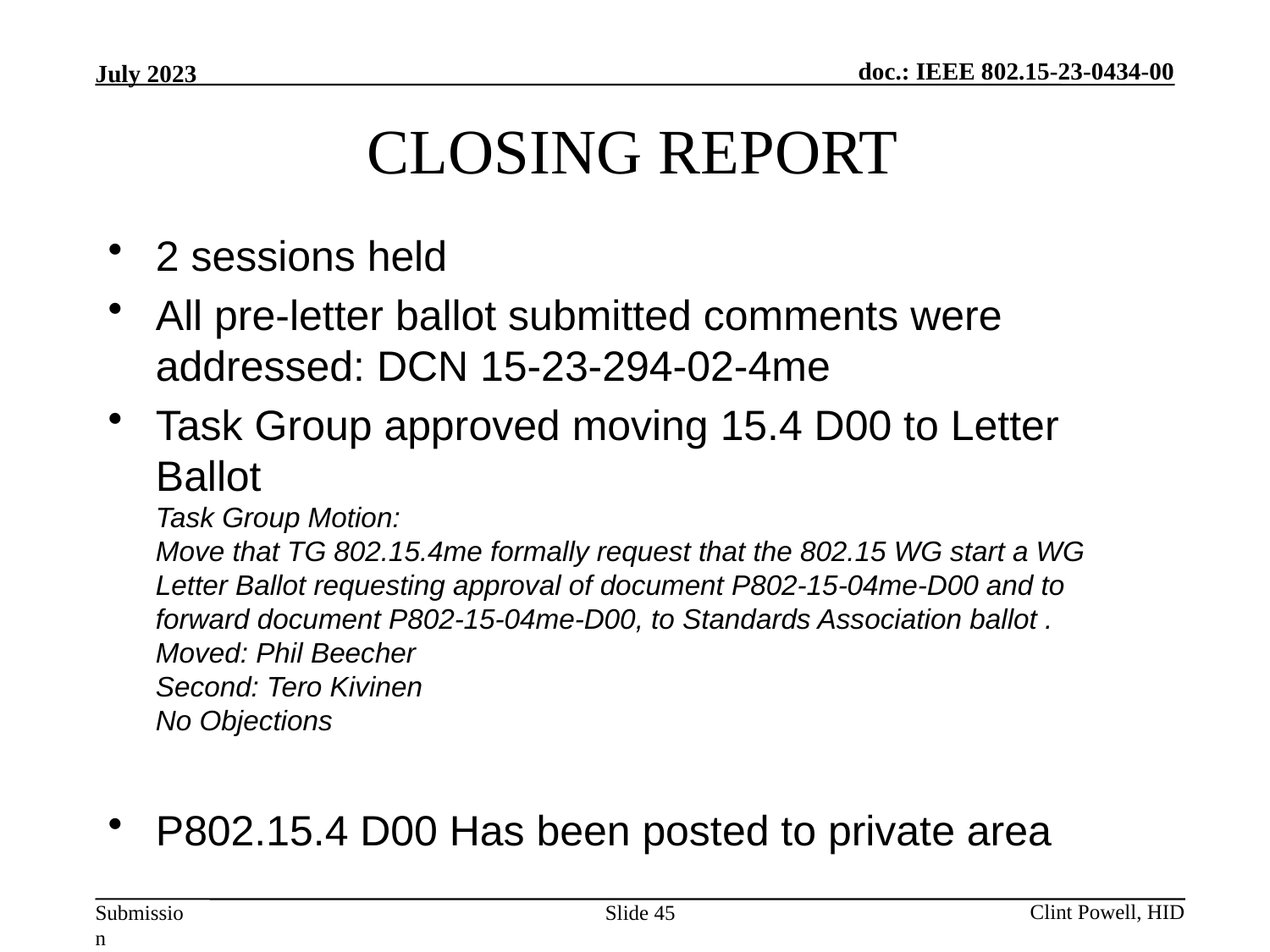

CLOSING REPORT
2 sessions held
All pre-letter ballot submitted comments were addressed: DCN 15-23-294-02-4me
Task Group approved moving 15.4 D00 to Letter Ballot
Task Group Motion:
Move that TG 802.15.4me formally request that the 802.15 WG start a WG Letter Ballot requesting approval of document P802-15-04me-D00 and to forward document P802-15-04me-D00, to Standards Association ballot .
Moved: Phil Beecher
Second: Tero Kivinen
No Objections

P802.15.4 D00 Has been posted to private area
Slide 45